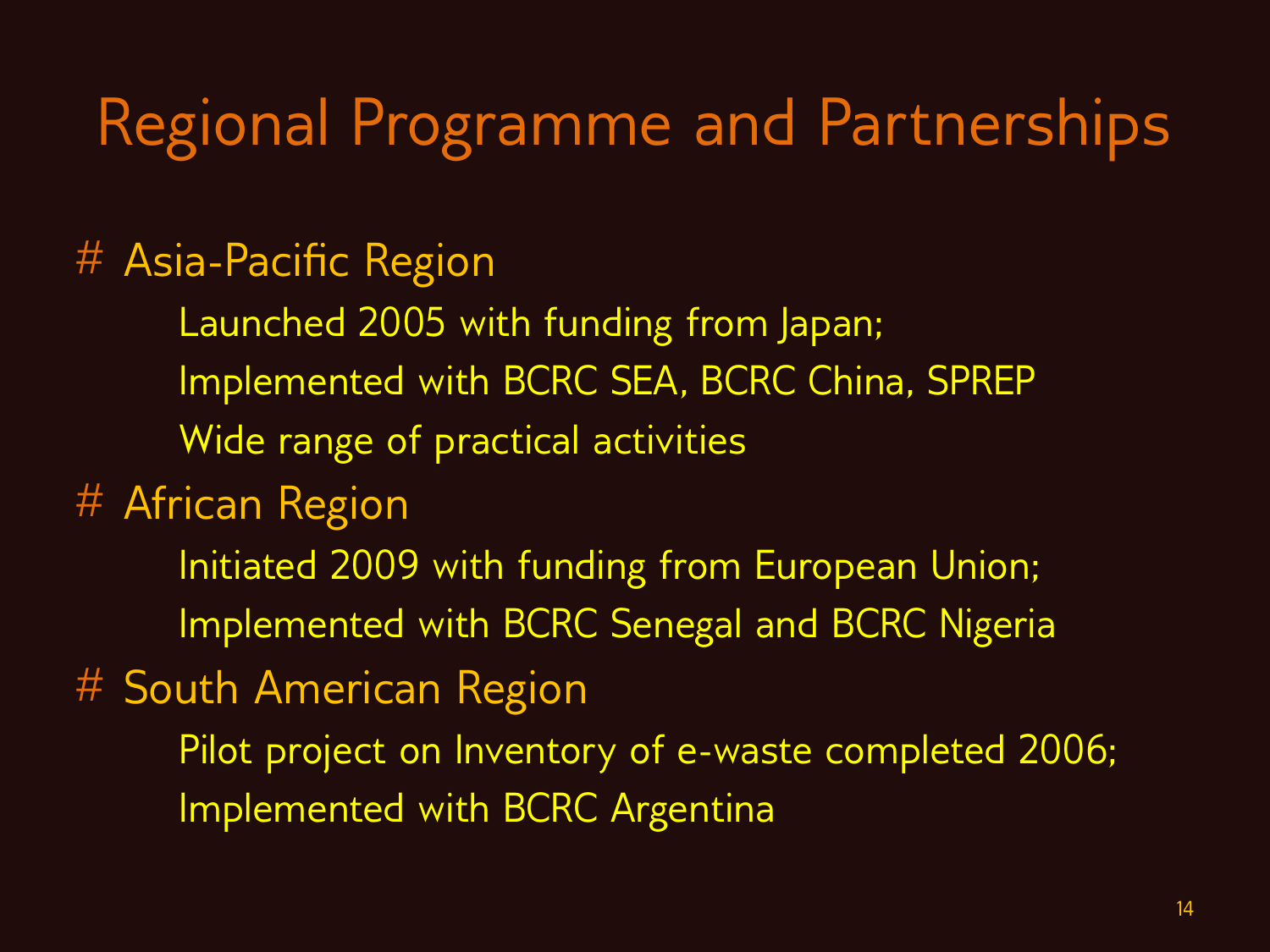

# Regional Programme and Partnerships
Asia-Pacific Region
Launched 2005 with funding from Japan;
Implemented with BCRC SEA, BCRC China, SPREP
Wide range of practical activities
African Region
Initiated 2009 with funding from European Union;
Implemented with BCRC Senegal and BCRC Nigeria
South American Region
Pilot project on Inventory of e-waste completed 2006;
Implemented with BCRC Argentina
14